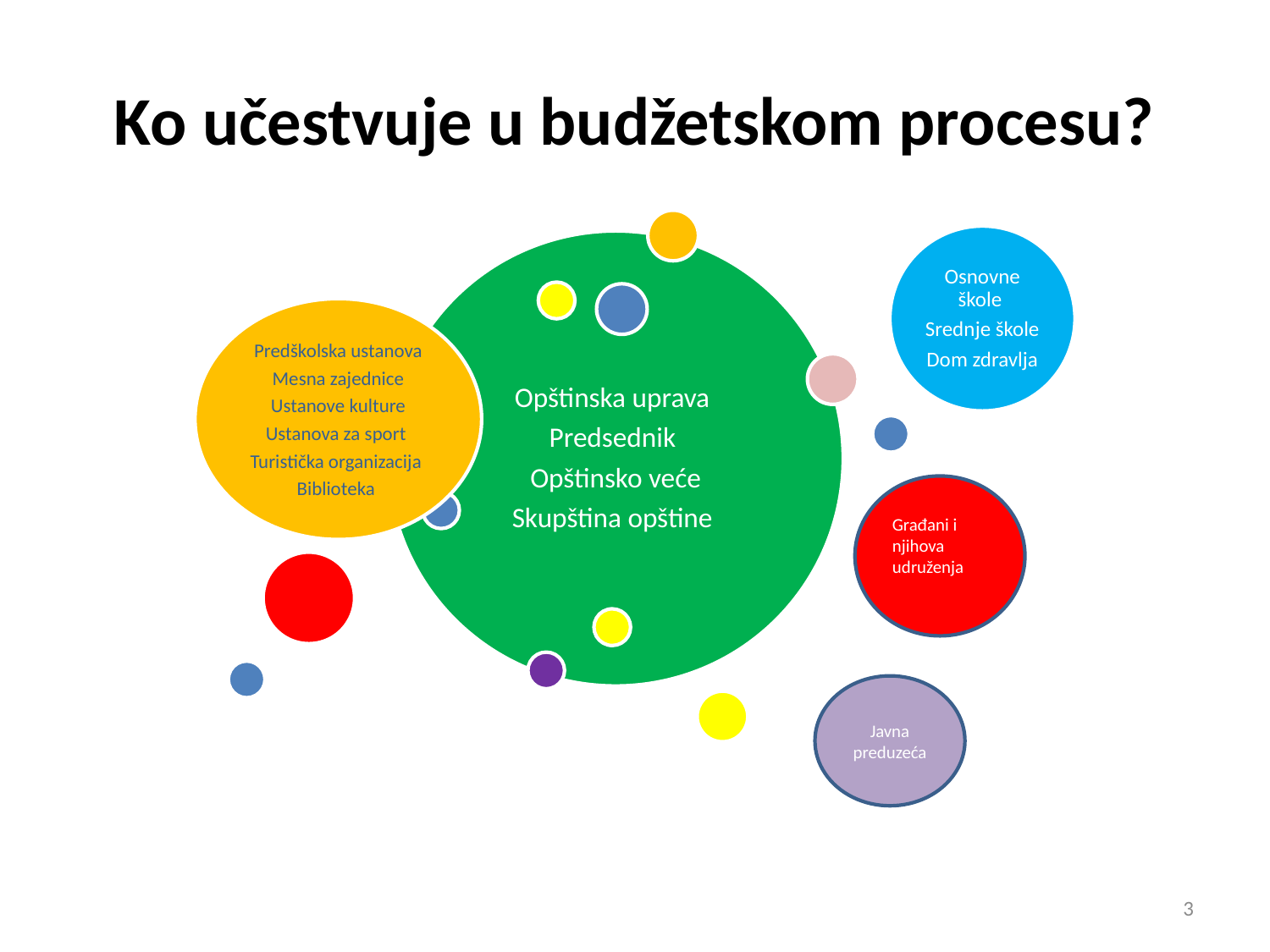

# Ko učestvuje u budžetskom procesu?
Opštinska uprava
Predsednik
Opštinsko veće
Skupština opštine

Predškolska ustanova
Mesna zajednice
Ustanove kulture
Ustanova za sport
Turistička organizacija
Biblioteka

Osnovne škole
Srednje škole
Dom zdravlja
Građani i njihova udruženja

Javna preduzeća
3